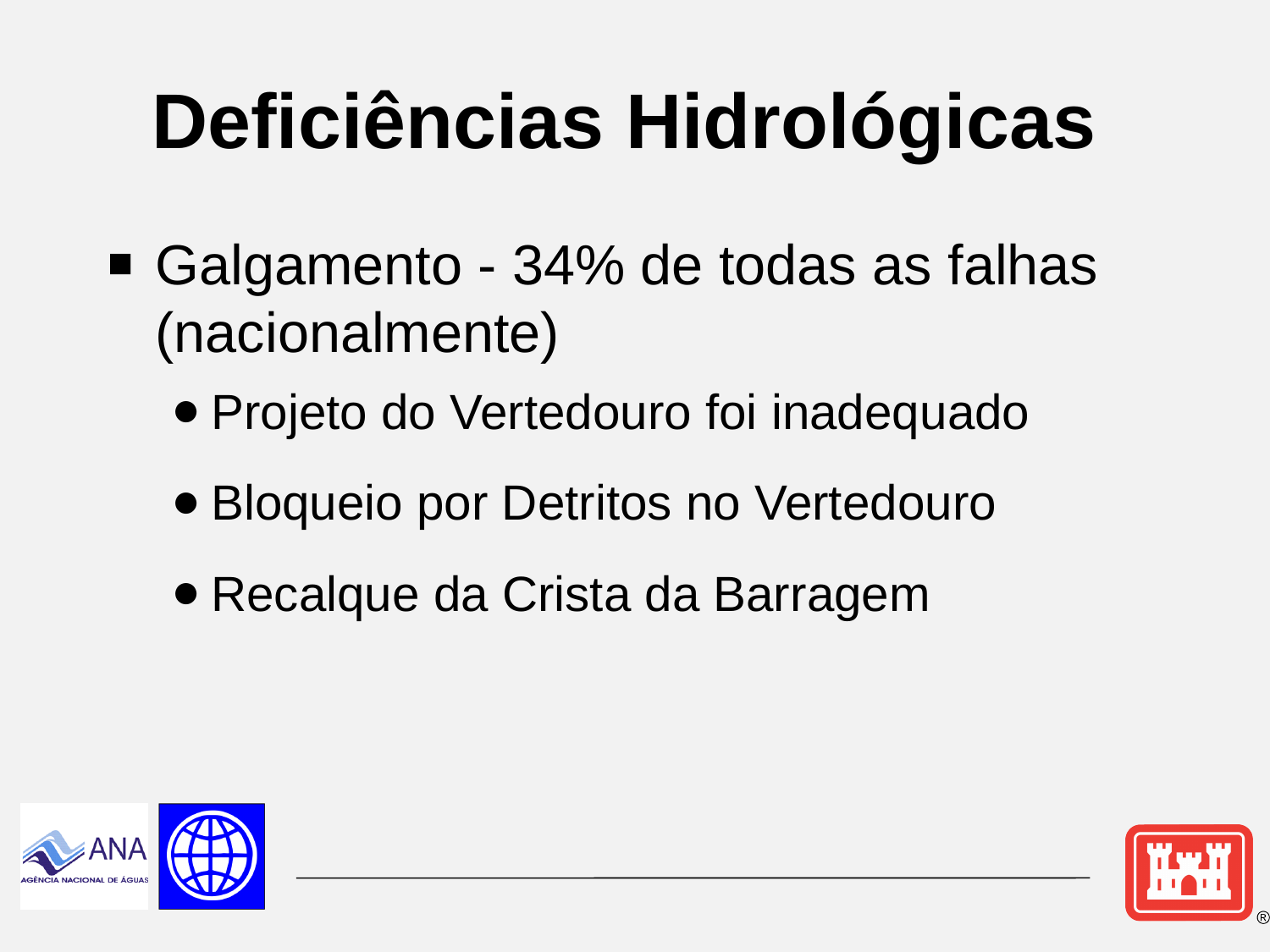

# Deficiências Hidrológicas
Galgamento - 34% de todas as falhas  (nacionalmente)
Projeto do Vertedouro foi inadequado
Bloqueio por Detritos no Vertedouro
Recalque da Crista da Barragem